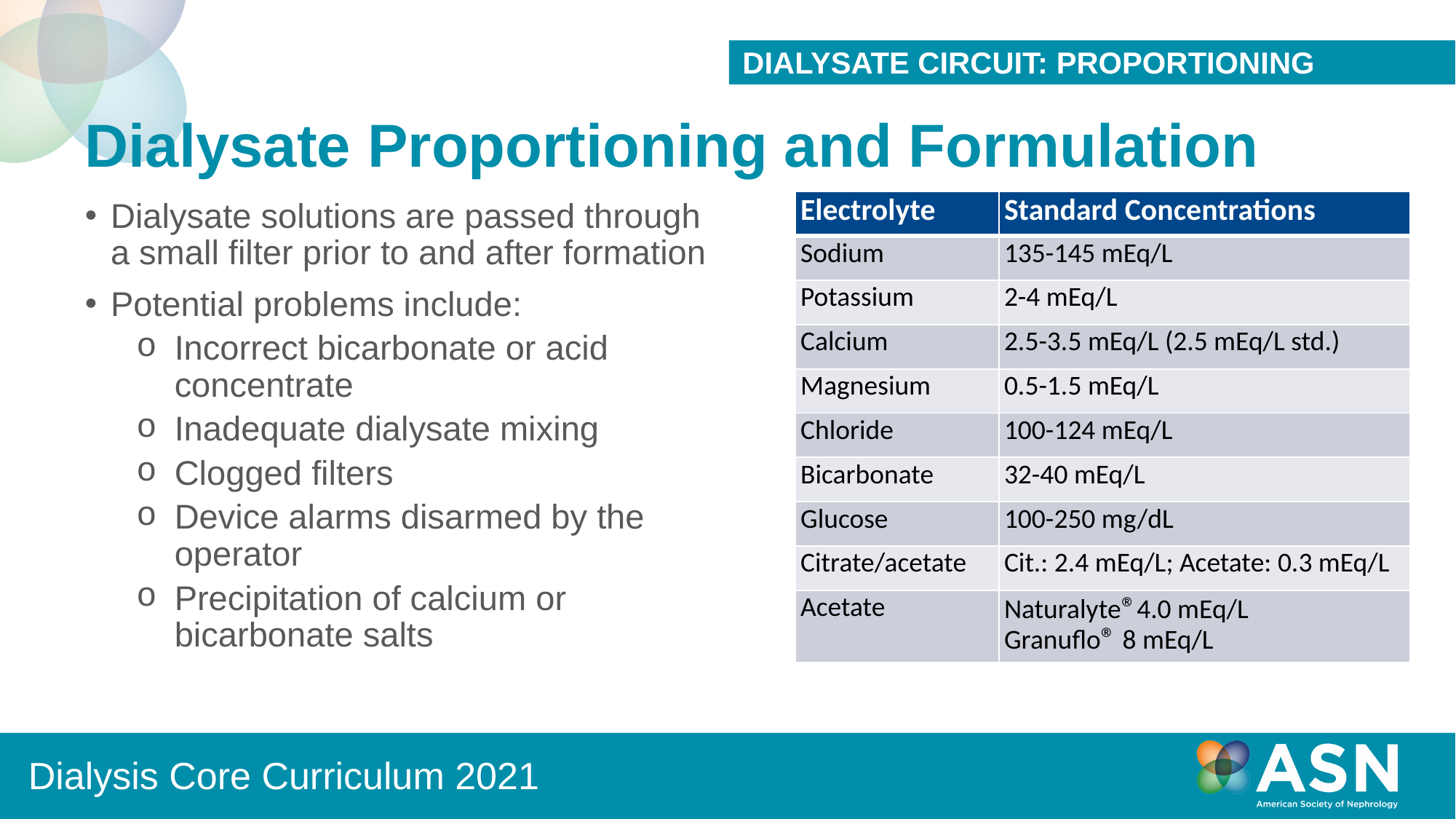

Dialysate circuit: Proportioning
 proportioning
# Dialysate Proportioning and Formulation
| Electrolyte | Standard Concentrations |
| --- | --- |
| Sodium | 135-145 mEq/L |
| Potassium | 2-4 mEq/L |
| Calcium | 2.5-3.5 mEq/L (2.5 mEq/L std.) |
| Magnesium | 0.5-1.5 mEq/L |
| Chloride | 100-124 mEq/L |
| Bicarbonate | 32-40 mEq/L |
| Glucose | 100-250 mg/dL |
| Citrate/acetate | Cit.: 2.4 mEq/L; Acetate: 0.3 mEq/L |
| Acetate | Naturalyte®4.0 mEq/L Granuflo® 8 mEq/L |
Dialysate solutions are passed through a small filter prior to and after formation
Potential problems include:
Incorrect bicarbonate or acid concentrate
Inadequate dialysate mixing
Clogged filters
Device alarms disarmed by the operator
Precipitation of calcium or bicarbonate salts

Dialysis Core Curriculum 2021